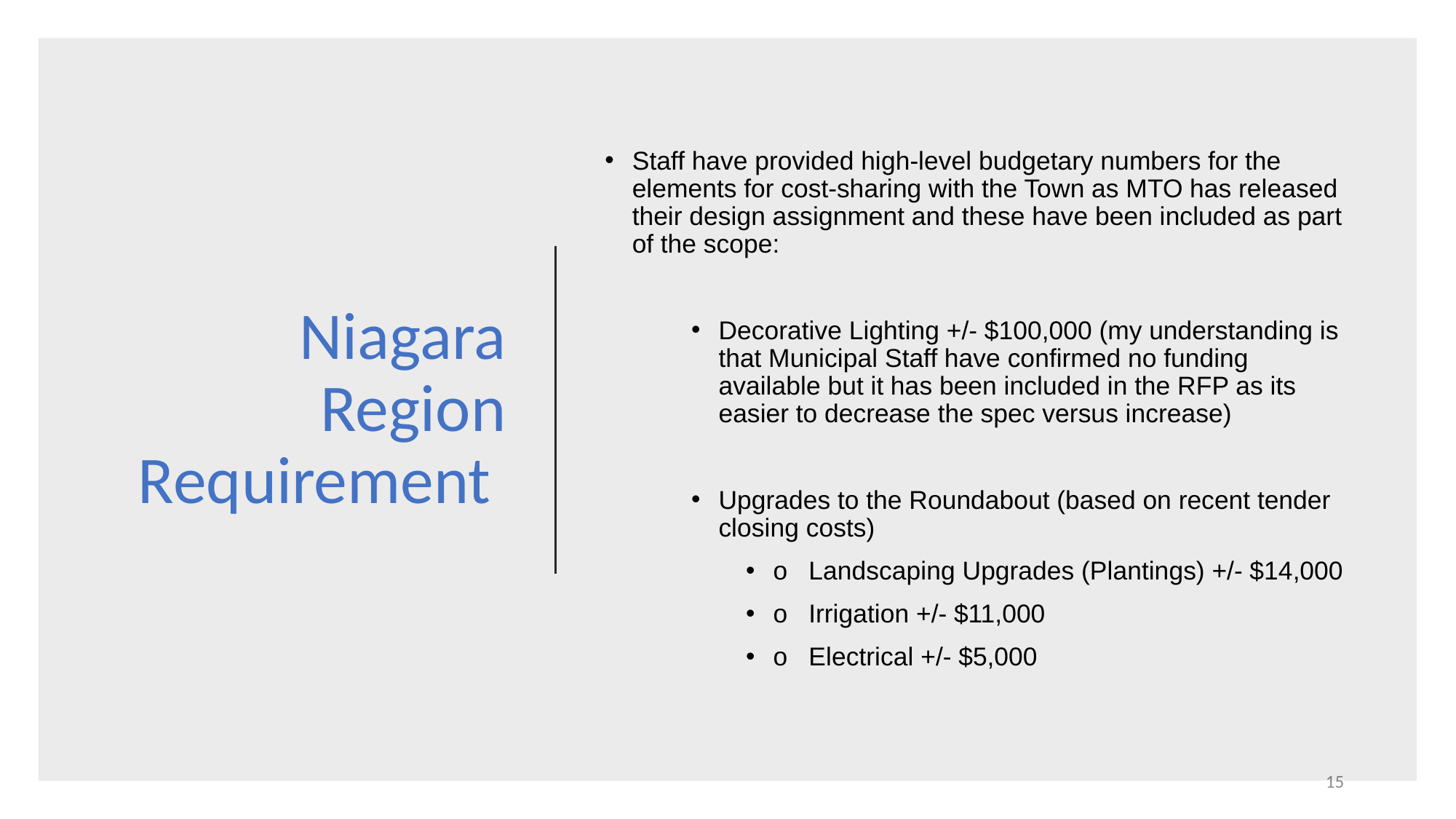

# Niagara Region Requirement
Staff have provided high-level budgetary numbers for the elements for cost-sharing with the Town as MTO has released their design assignment and these have been included as part of the scope:

Decorative Lighting +/- $100,000 (my understanding is that Municipal Staff have confirmed no funding available but it has been included in the RFP as its easier to decrease the spec versus increase)

Upgrades to the Roundabout (based on recent tender closing costs)
o   Landscaping Upgrades (Plantings) +/- $14,000
o   Irrigation +/- $11,000
o   Electrical +/- $5,000
15